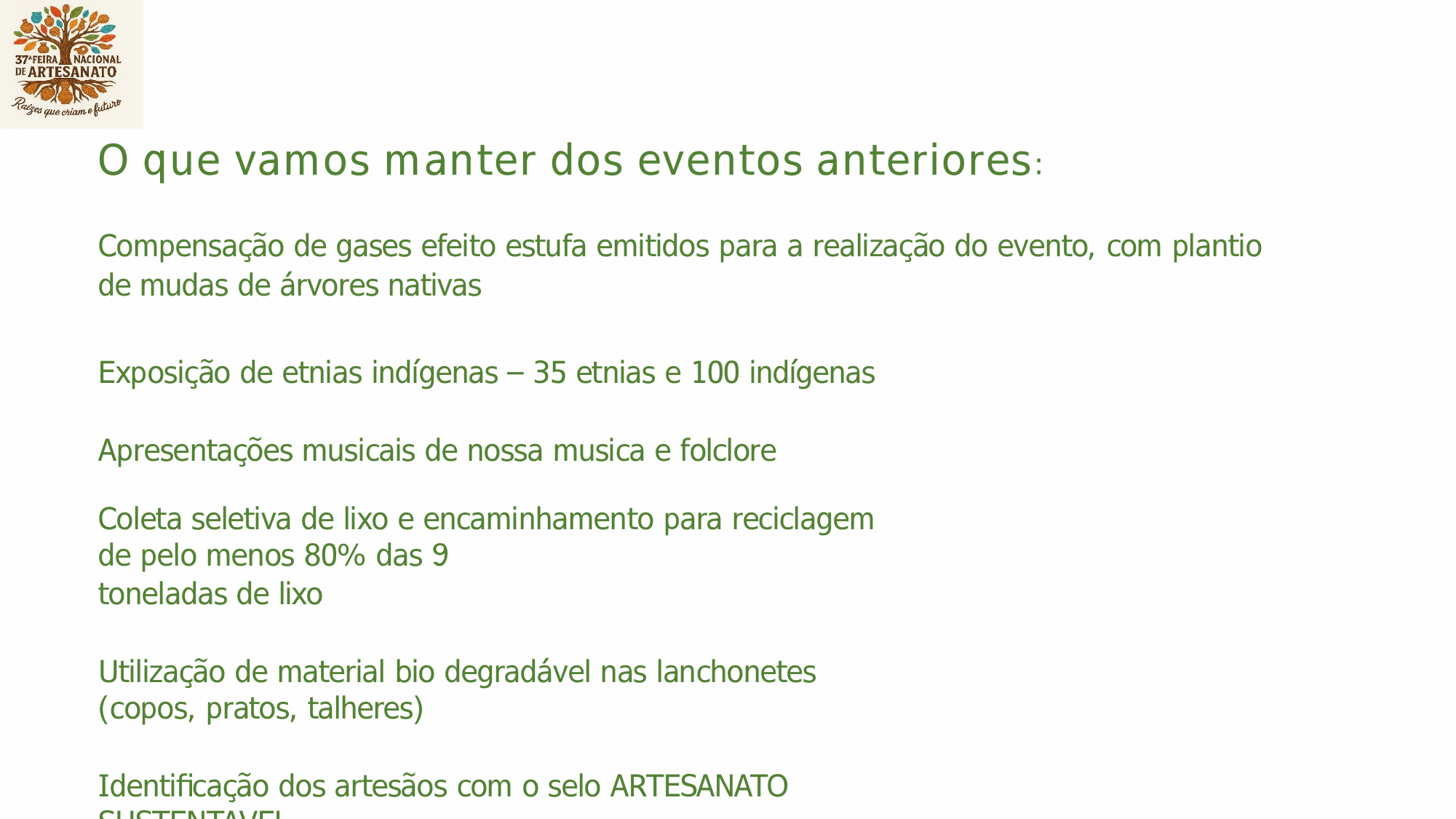

# O que vamos manter dos eventos anteriores:
Compensação de gases efeito estufa emitidos para a realização do evento, com plantio de mudas de árvores nativas
Exposição de etnias indígenas – 35 etnias e 100 indígenas Apresentações musicais de nossa musica e folclore
Coleta seletiva de lixo e encaminhamento para reciclagem de pelo menos 80% das 9
toneladas de lixo

Utilização de material bio degradável nas lanchonetes (copos, pratos, talheres)

Identificação dos artesãos com o selo ARTESANATO SUSTENTAVEL